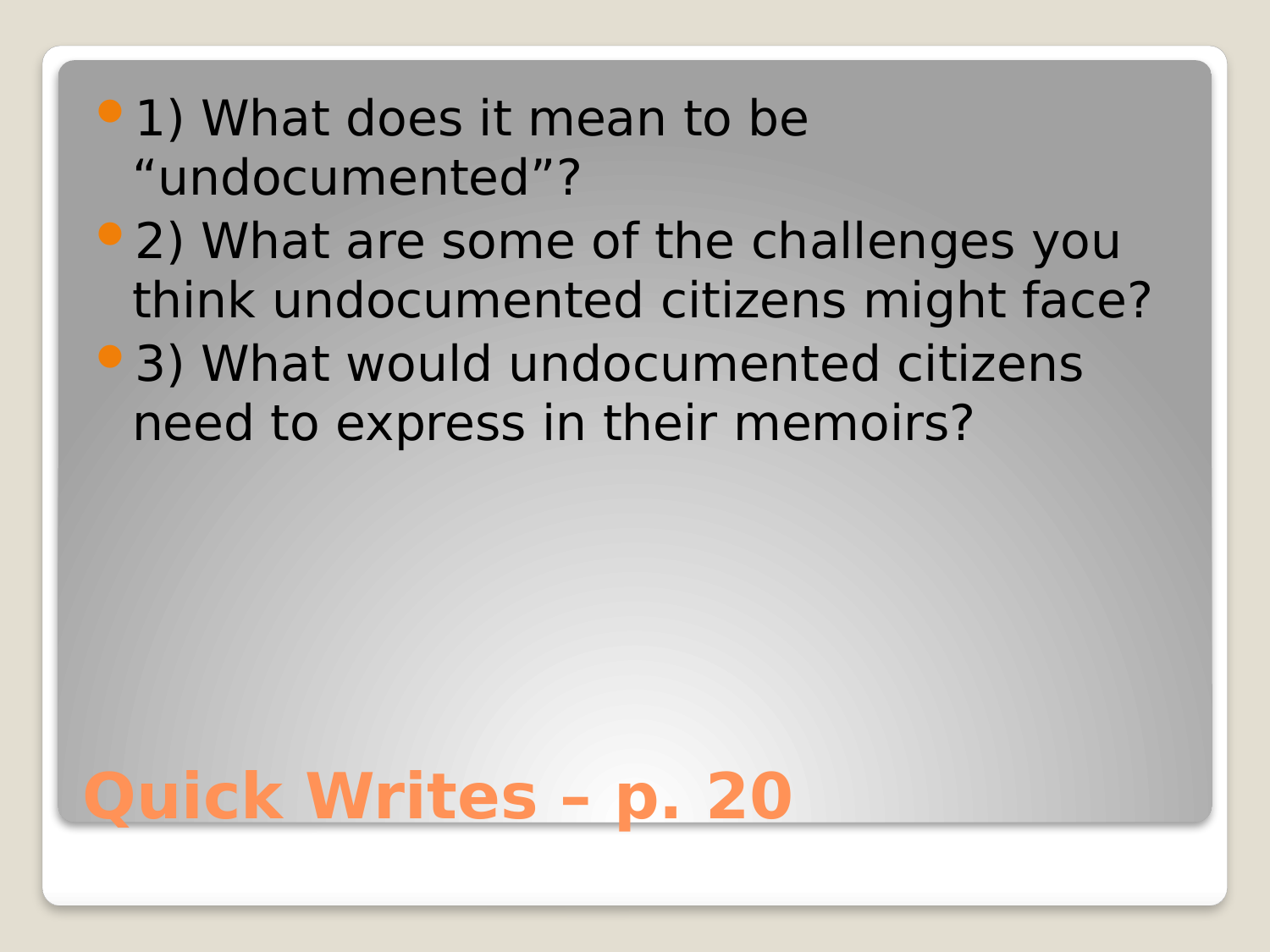

1) What does it mean to be “undocumented”?
2) What are some of the challenges you think undocumented citizens might face?
3) What would undocumented citizens need to express in their memoirs?
# Quick Writes – p. 20